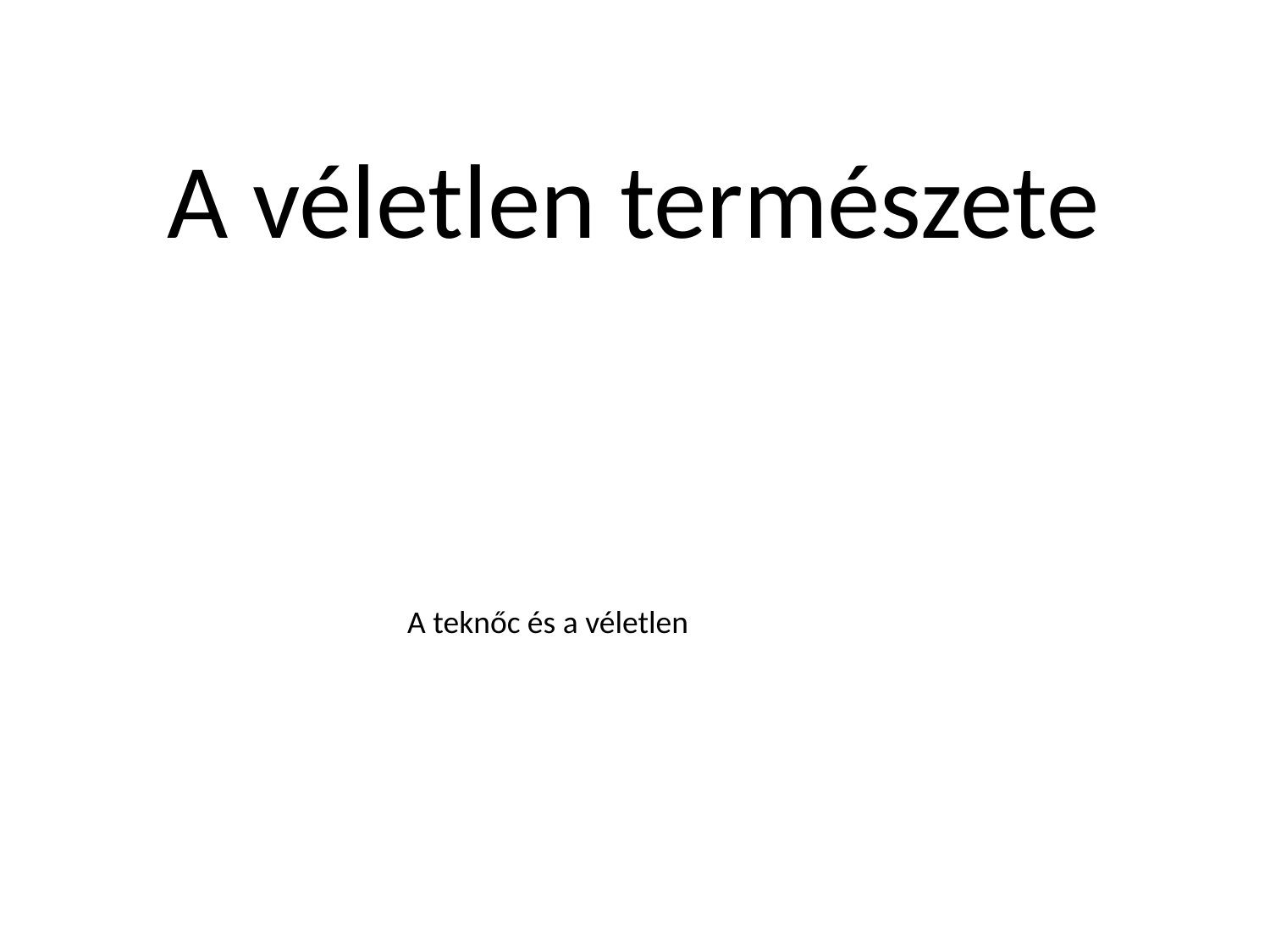

A véletlen természete
A teknőc és a véletlen